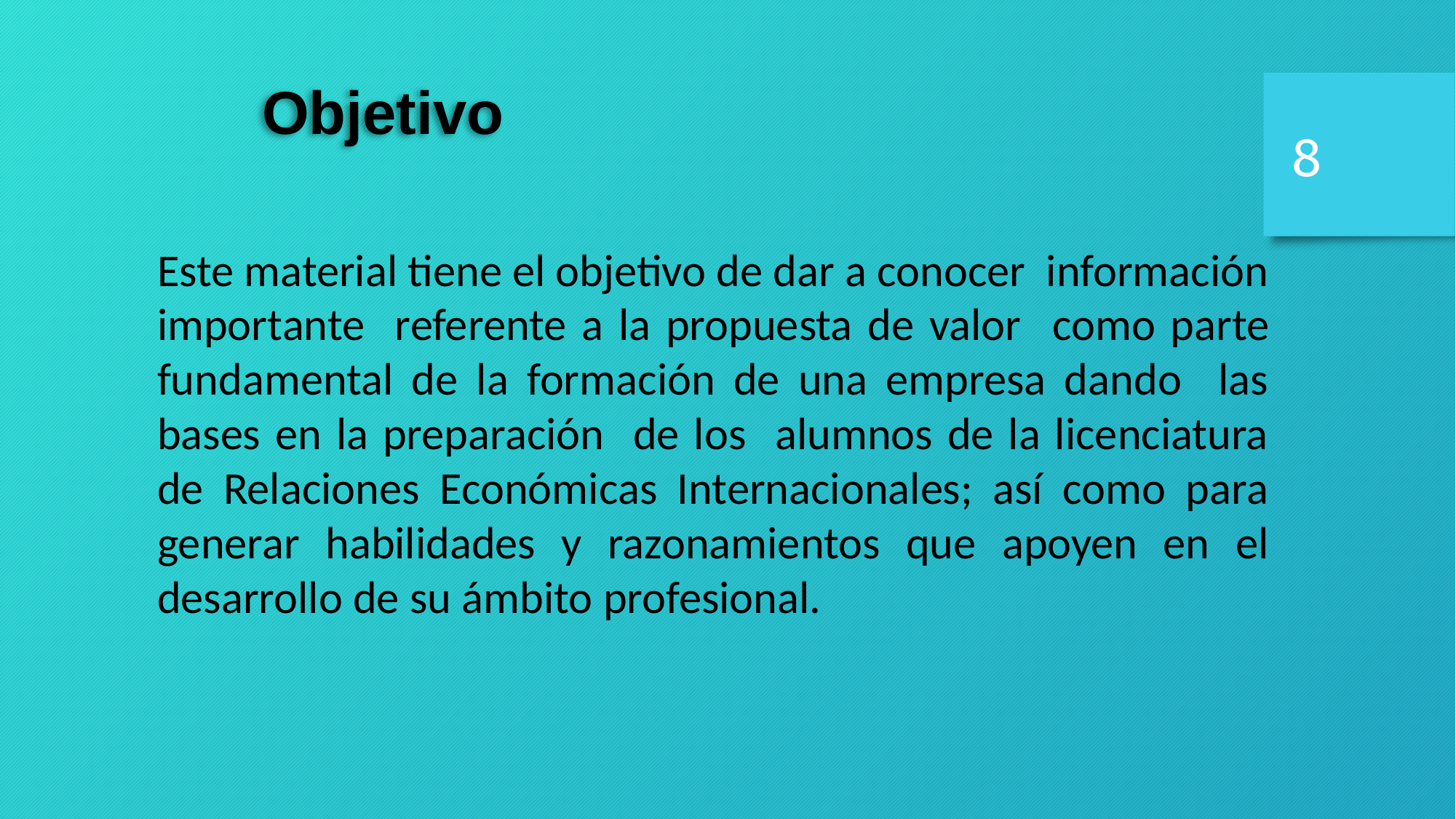

Objetivo
8
Este material tiene el objetivo de dar a conocer  información importante  referente a la propuesta de valor  como parte fundamental de la formación de una empresa dando  las bases en la preparación  de los  alumnos de la licenciatura de Relaciones Económicas Internacionales; así como para generar habilidades y razonamientos que apoyen en el desarrollo de su ámbito profesional.